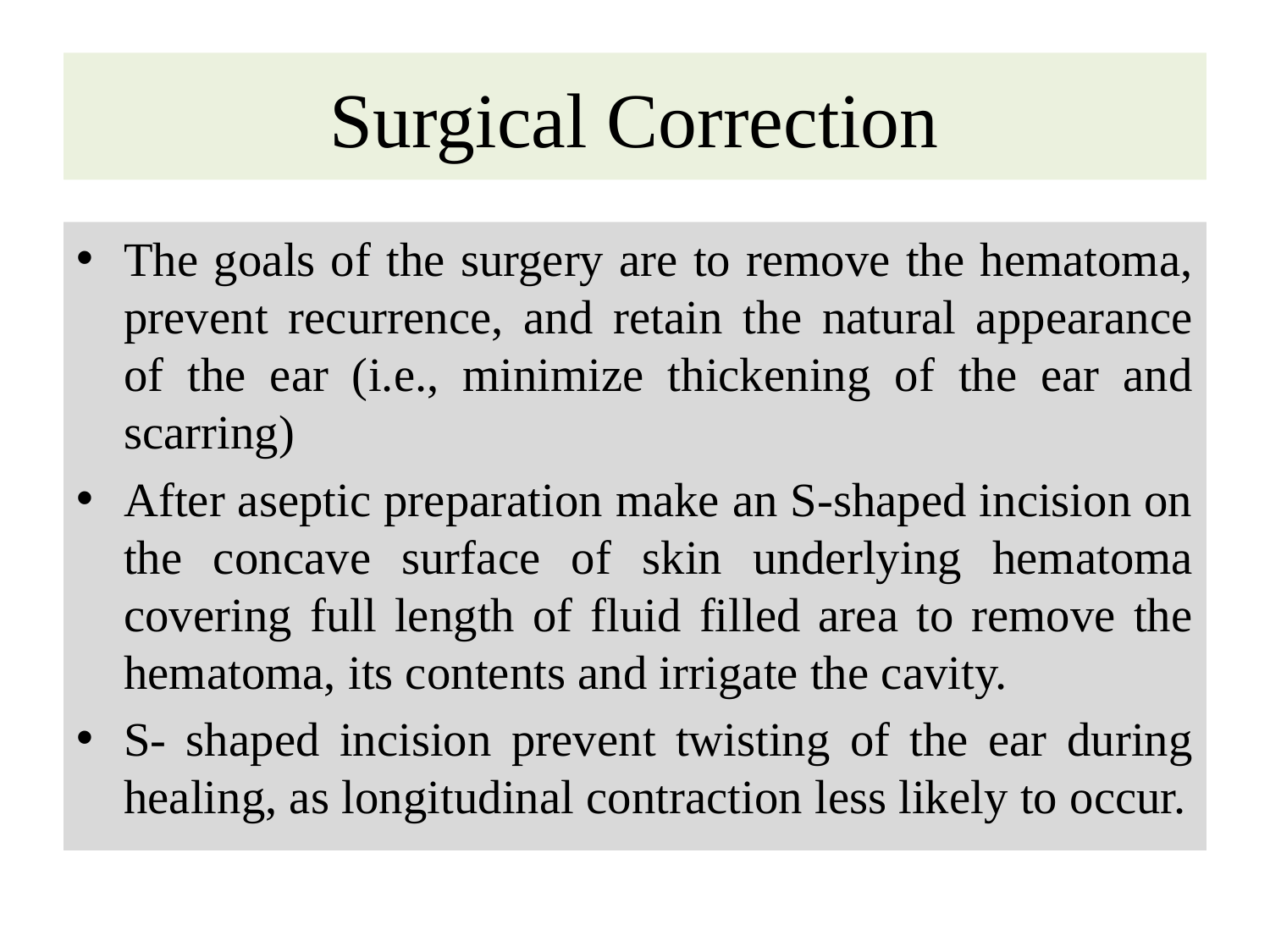

# Surgical Correction
The goals of the surgery are to remove the hematoma, prevent recurrence, and retain the natural appearance of the ear (i.e., minimize thickening of the ear and scarring)
After aseptic preparation make an S-shaped incision on the concave surface of skin underlying hematoma covering full length of fluid filled area to remove the hematoma, its contents and irrigate the cavity.
S- shaped incision prevent twisting of the ear during healing, as longitudinal contraction less likely to occur.